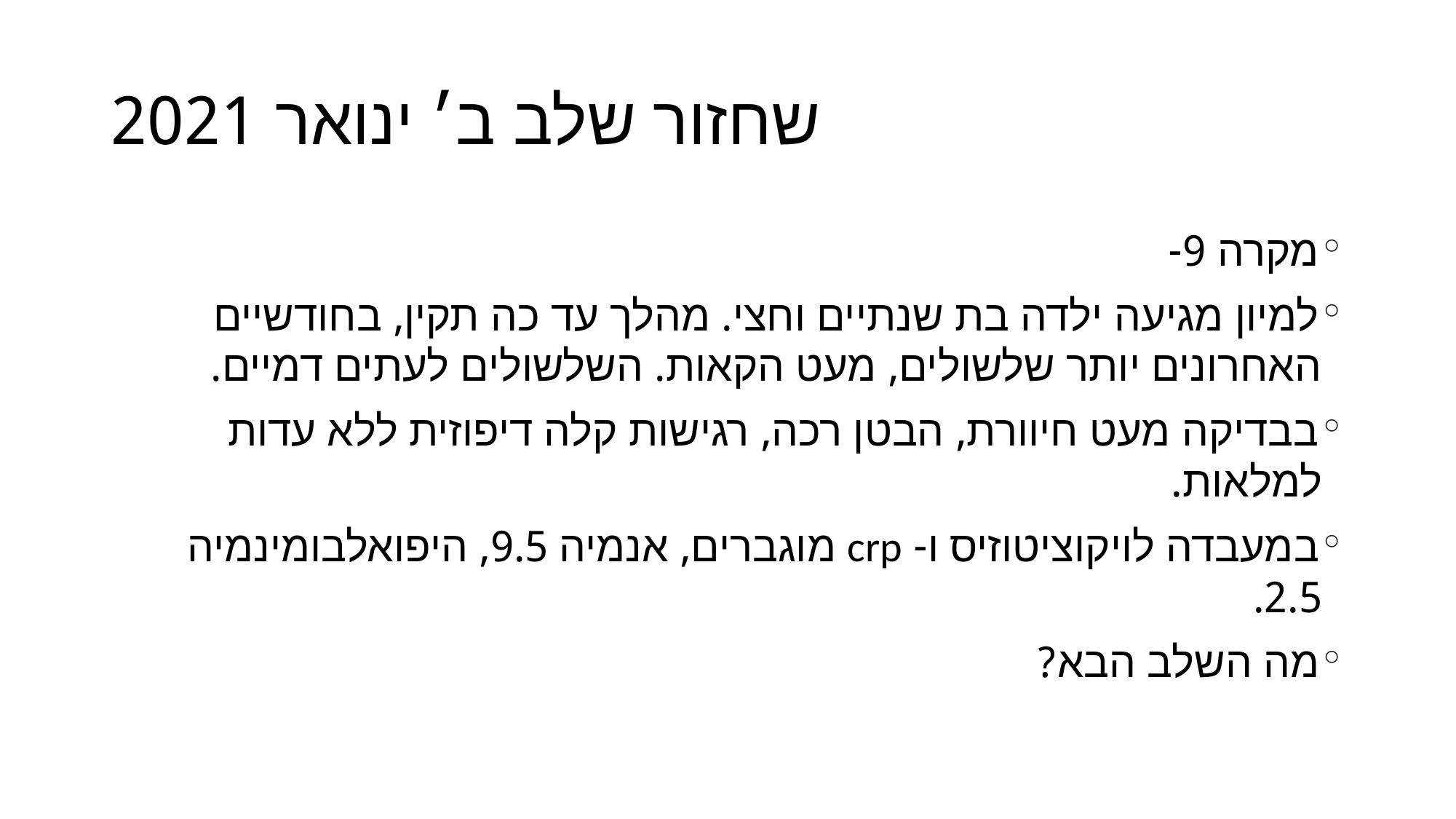

# שחזור שלב ב׳ ינואר 2021
מקרה 9-
למיון מגיעה ילדה בת שנתיים וחצי. מהלך עד כה תקין, בחודשיים האחרונים יותר שלשולים, מעט הקאות. השלשולים לעתים דמיים.
בבדיקה מעט חיוורת, הבטן רכה, רגישות קלה דיפוזית ללא עדות למלאות.
במעבדה לויקוציטוזיס ו- crp מוגברים, אנמיה 9.5, היפואלבומינמיה 2.5.
מה השלב הבא?